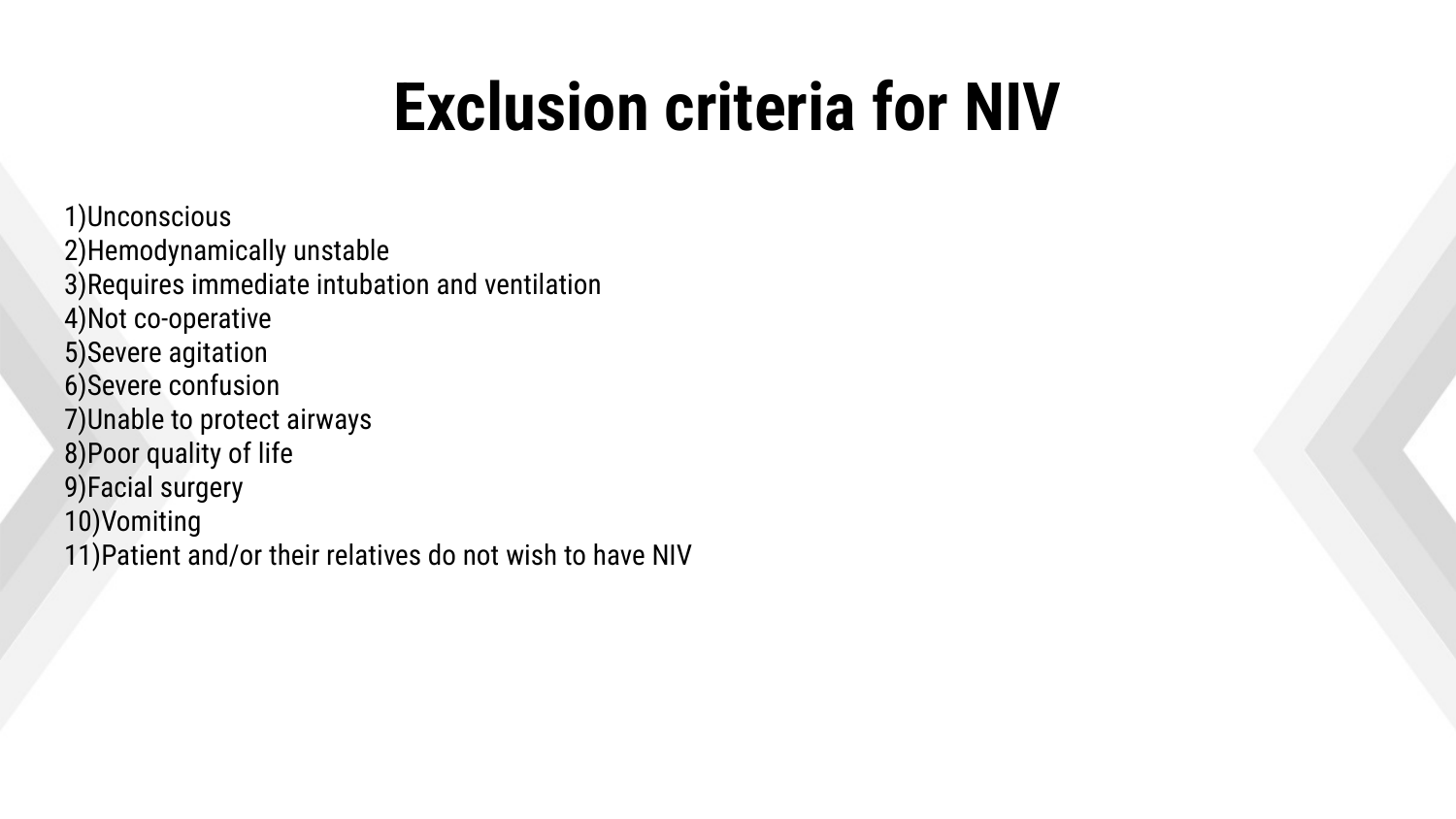

# Exclusion criteria for NIV
Unconscious
Hemodynamically unstable
Requires immediate intubation and ventilation
Not co‐operative
Severe agitation
Severe confusion
Unable to protect airways
Poor quality of life
Facial surgery
Vomiting
Patient and/or their relatives do not wish to have NIV